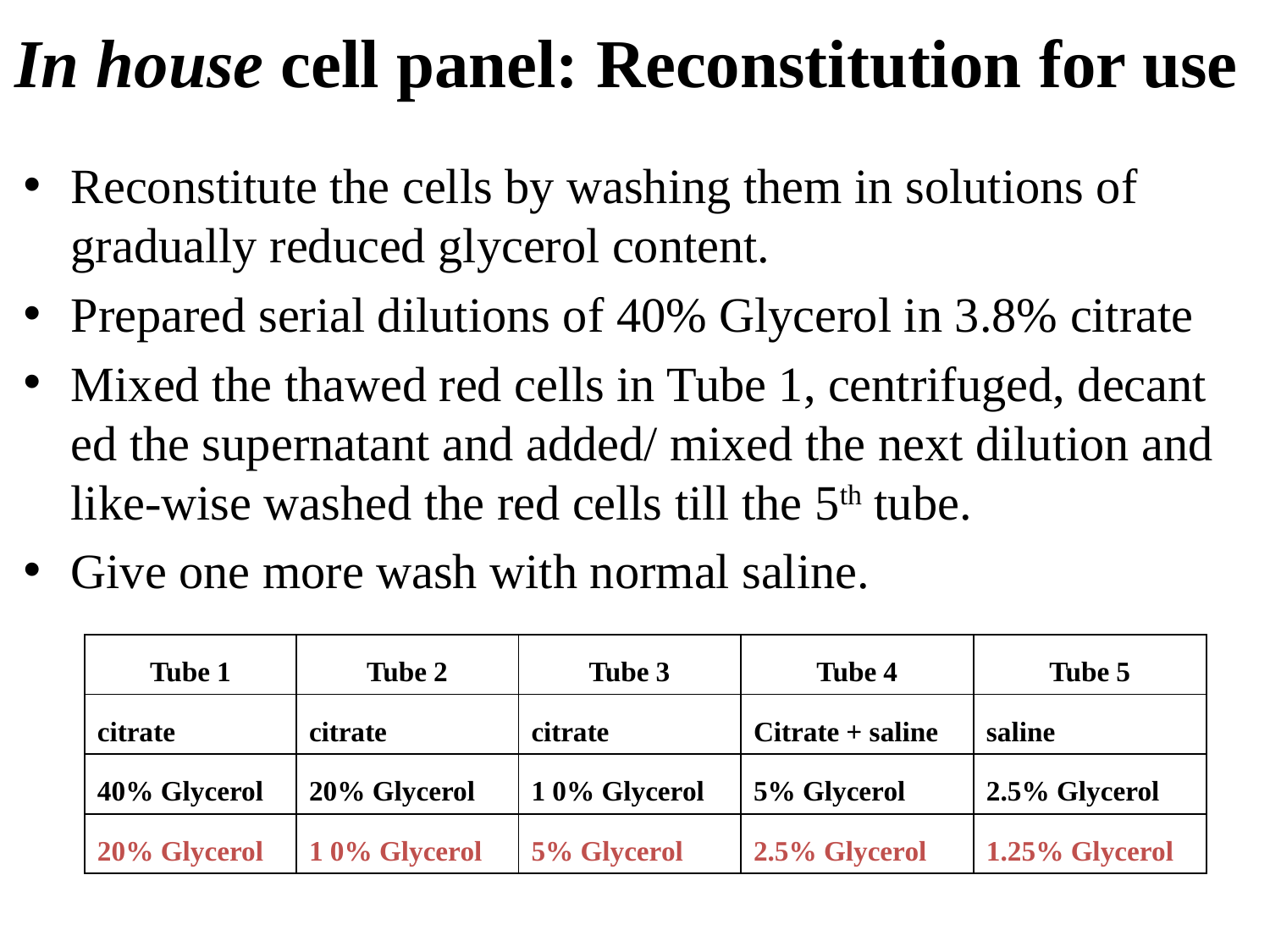

# In house cell panel: Reconstitution for use
Reconstitute the cells by washing them in solutions of gradually reduced glycerol content.
Prepared serial dilutions of 40% Glycerol in 3.8% citrate
Mixed the thawed red cells in Tube 1, centrifuged, decant ed the supernatant and added/ mixed the next dilution and like-wise washed the red cells till the 5th tube.
Give one more wash with normal saline.

| Tube 1 | Tube 2 | Tube 3 | Tube 4 | Tube 5 |
| --- | --- | --- | --- | --- |
| citrate | citrate | citrate | Citrate + saline | saline |
| 40% Glycerol | 20% Glycerol | 1 0% Glycerol | 5% Glycerol | 2.5% Glycerol |
| 20% Glycerol | 1 0% Glycerol | 5% Glycerol | 2.5% Glycerol | 1.25% Glycerol |